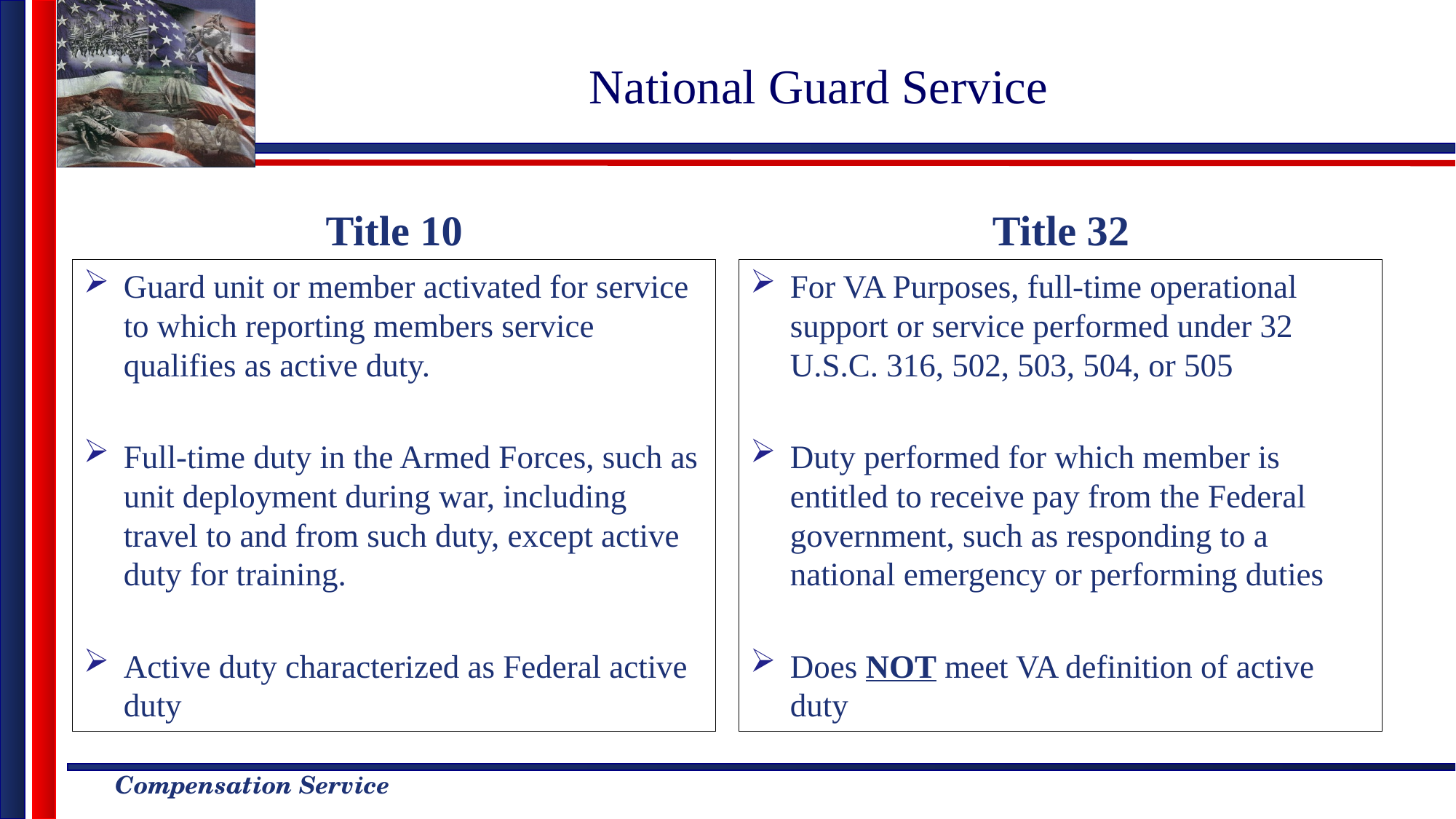

# National Guard Service
Title 10
Title 32
Guard unit or member activated for service to which reporting members service qualifies as active duty.

Full-time duty in the Armed Forces, such as unit deployment during war, including travel to and from such duty, except active duty for training.

Active duty characterized as Federal active duty

For VA Purposes, full-time operational support or service performed under 32 U.S.C. 316, 502, 503, 504, or 505

Duty performed for which member is entitled to receive pay from the Federal government, such as responding to a national emergency or performing duties

Does NOT meet VA definition of active duty